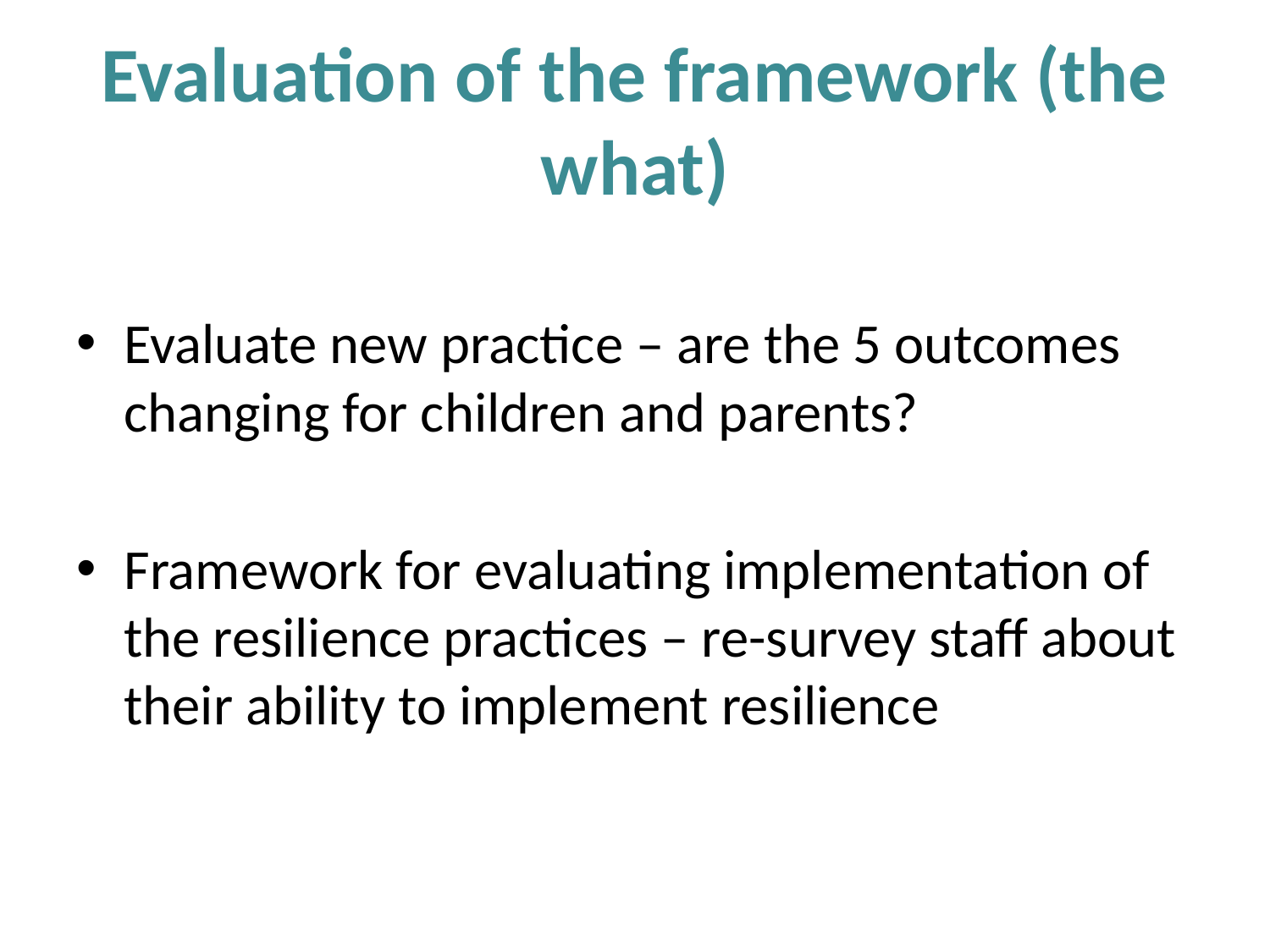

# Evaluation of the framework (the what)

Evaluate new practice – are the 5 outcomes changing for children and parents?

Framework for evaluating implementation of the resilience practices – re-survey staff about their ability to implement resilience